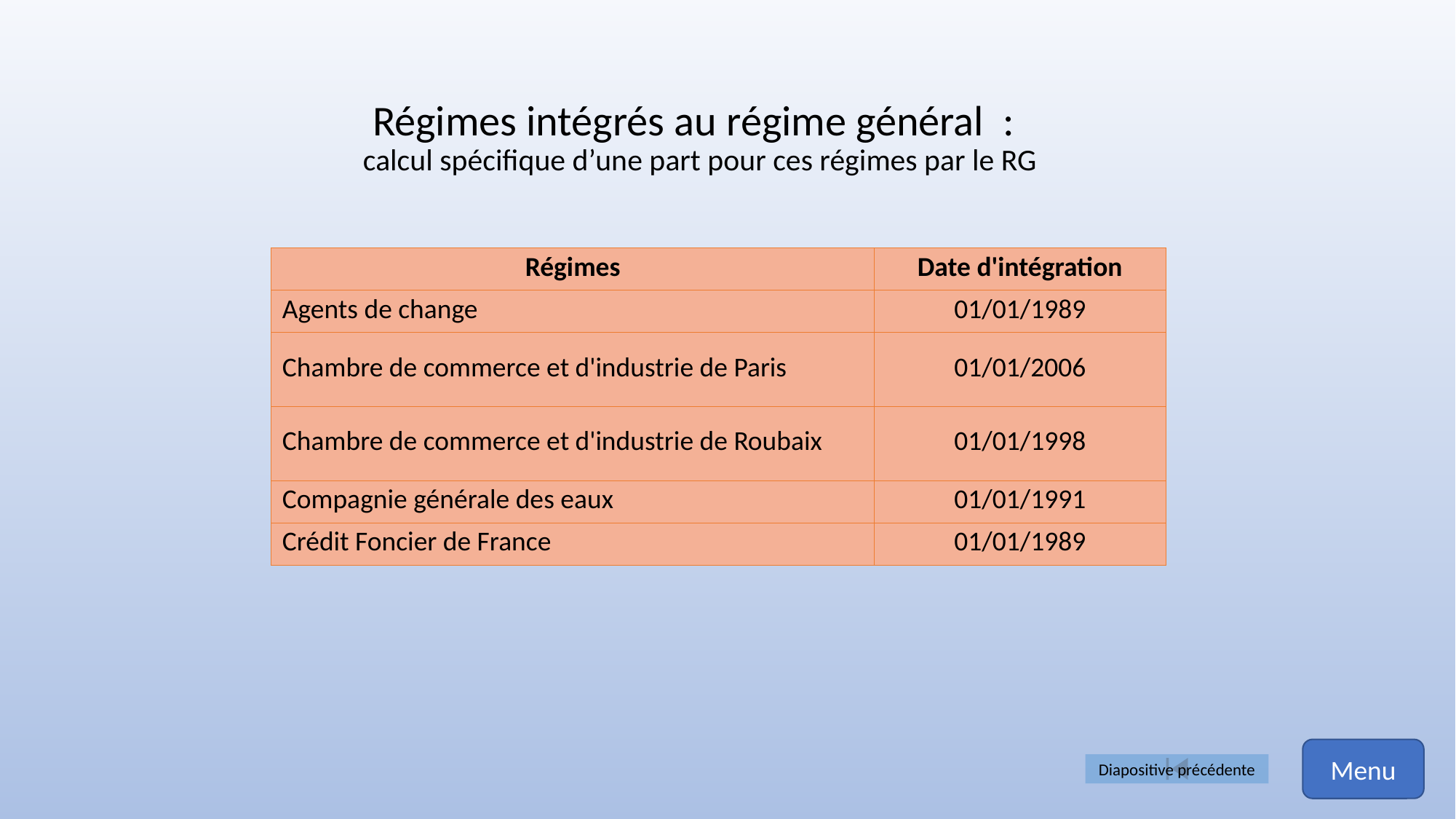

# Régimes intégrés au régime général  : calcul spécifique d’une part pour ces régimes par le RG
| Régimes | Date d'intégration |
| --- | --- |
| Agents de change | 01/01/1989 |
| Chambre de commerce et d'industrie de Paris | 01/01/2006 |
| Chambre de commerce et d'industrie de Roubaix | 01/01/1998 |
| Compagnie générale des eaux | 01/01/1991 |
| Crédit Foncier de France | 01/01/1989 |
Menu
Diapositive précédente